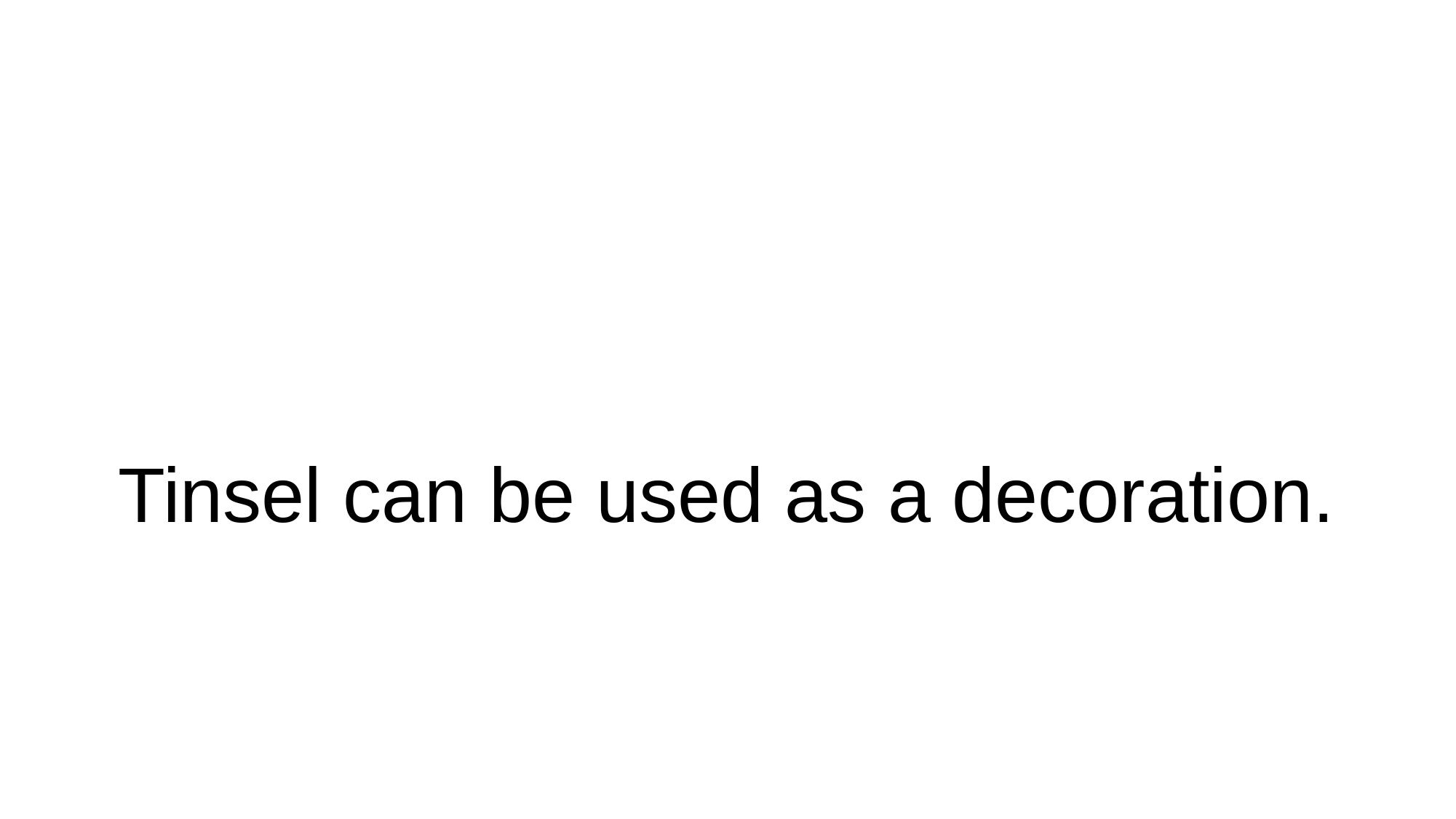

# Tinsel can be used as a decoration.